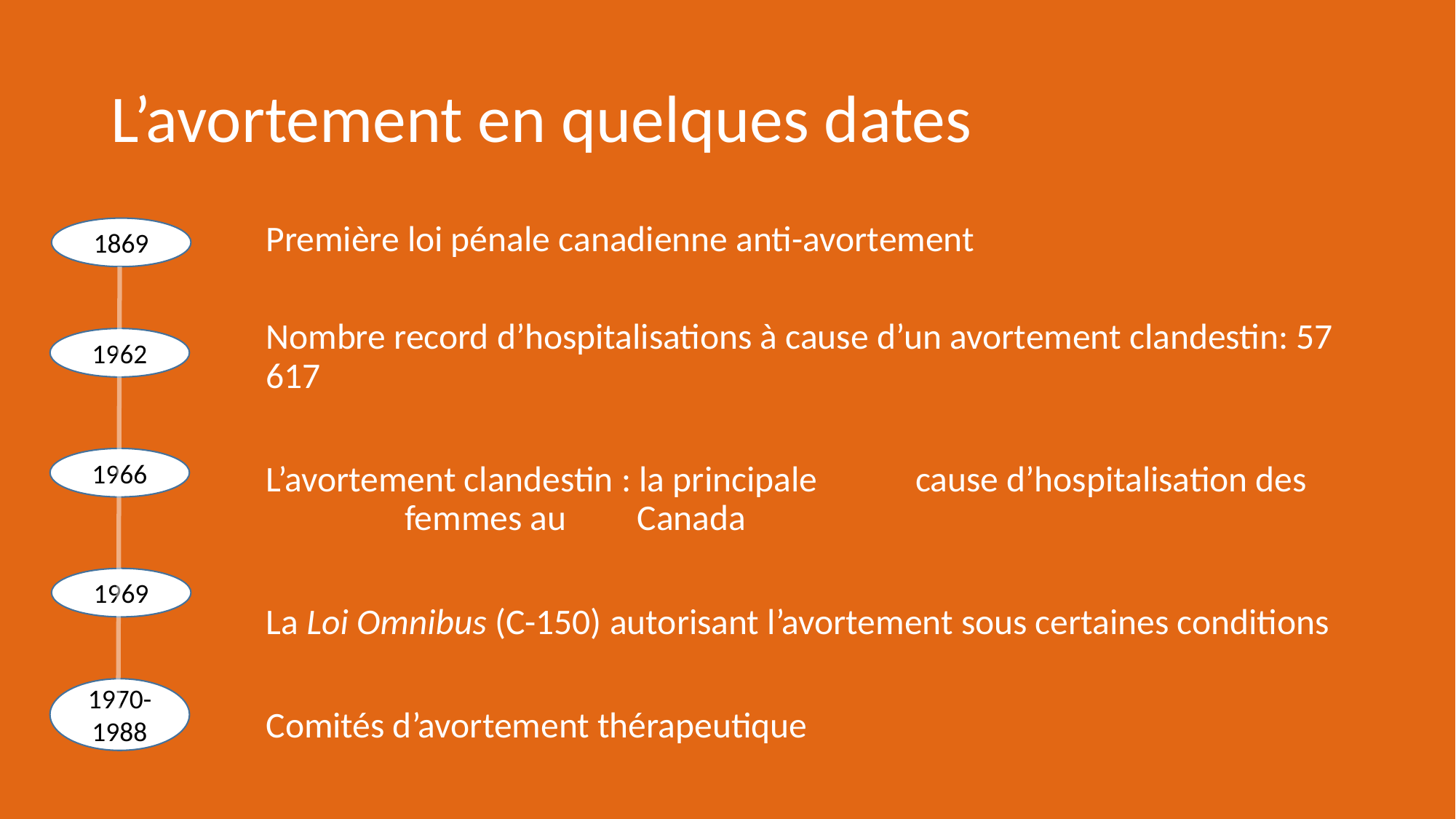

# L’avortement en quelques dates
Première loi pénale canadienne anti-avortement

Nombre record d’hospitalisations à cause d’un avortement clandestin: 57 617

L’avortement clandestin : la principale 	cause d’hospitalisation des                      femmes au 	Canada

La Loi Omnibus (C-150) autorisant l’avortement sous certaines conditions

Comités d’avortement thérapeutique
1869
1962
1966
1969
1970-1988